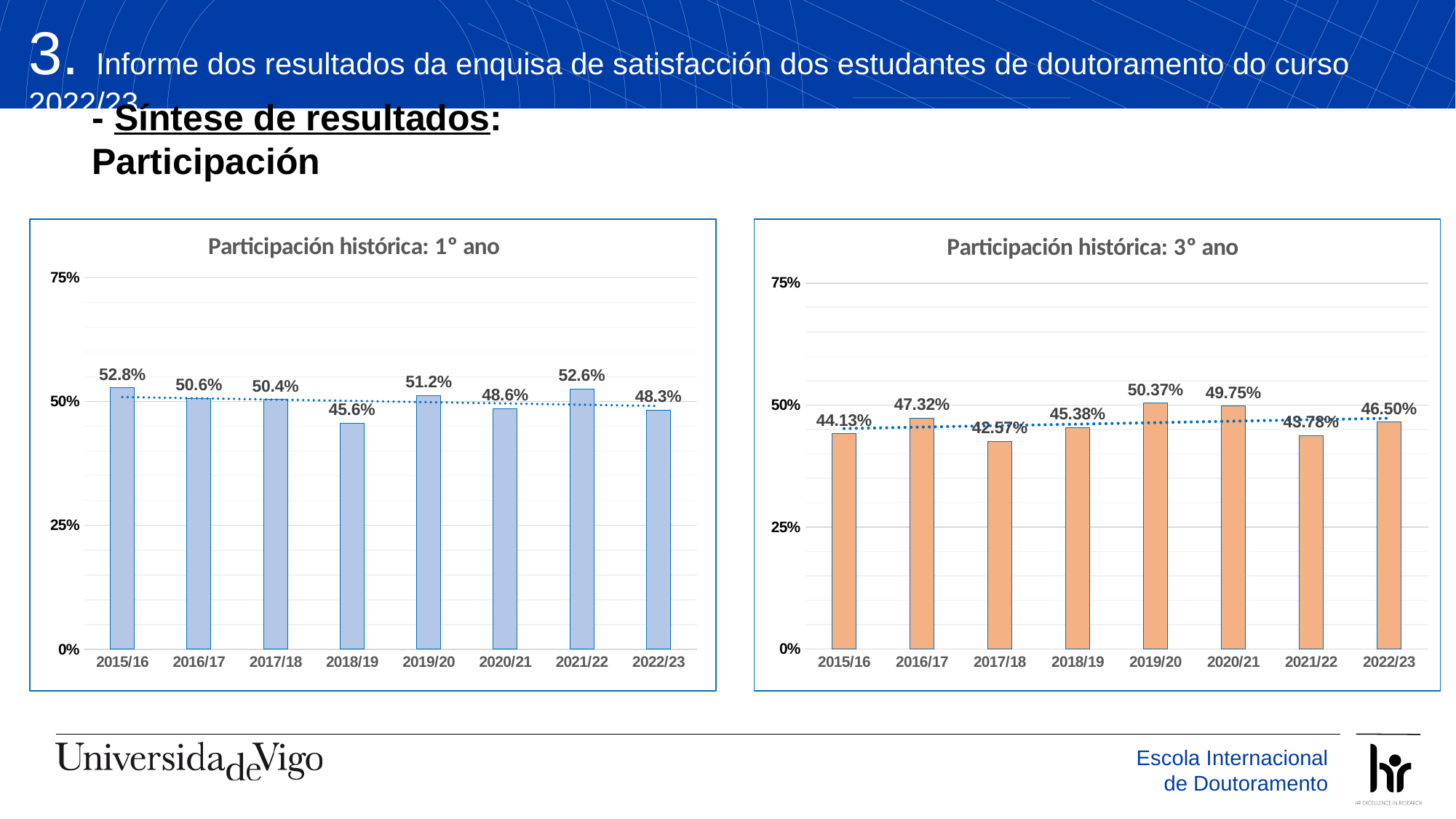

3. Informe dos resultados da enquisa de satisfacción dos estudantes de doutoramento do curso 2022/23
- Síntese de resultados: Participación

### Chart: Participación histórica: 1º ano

| Category | Resultados de participación |
|---|---|
| 2015/16 | 0.5276497695852534 |
| 2016/17 | 0.5060827250608273 |
| 2017/18 | 0.5041551246537396 |
| 2018/19 | 0.45614035087719296 |
| 2019/20 | 0.5119047619047619 |
| 2020/21 | 0.48563218390804597 |
| 2021/22 | 0.5255255255255256 |
| 2022/23 | 0.48257372654155495 |

### Chart: Participación histórica: 3º ano

| Category | Participación histórica: 3º ano |
|---|---|
| 2015/16 | 0.44126984126984126 |
| 2016/17 | 0.4732142857142857 |
| 2017/18 | 0.42574257425742573 |
| 2018/19 | 0.45384615384615384 |
| 2019/20 | 0.5036764705882353 |
| 2020/21 | 0.4975124378109453 |
| 2021/22 | 0.43775100401606426 |
| 2022/23 | 0.46502057613168724 |